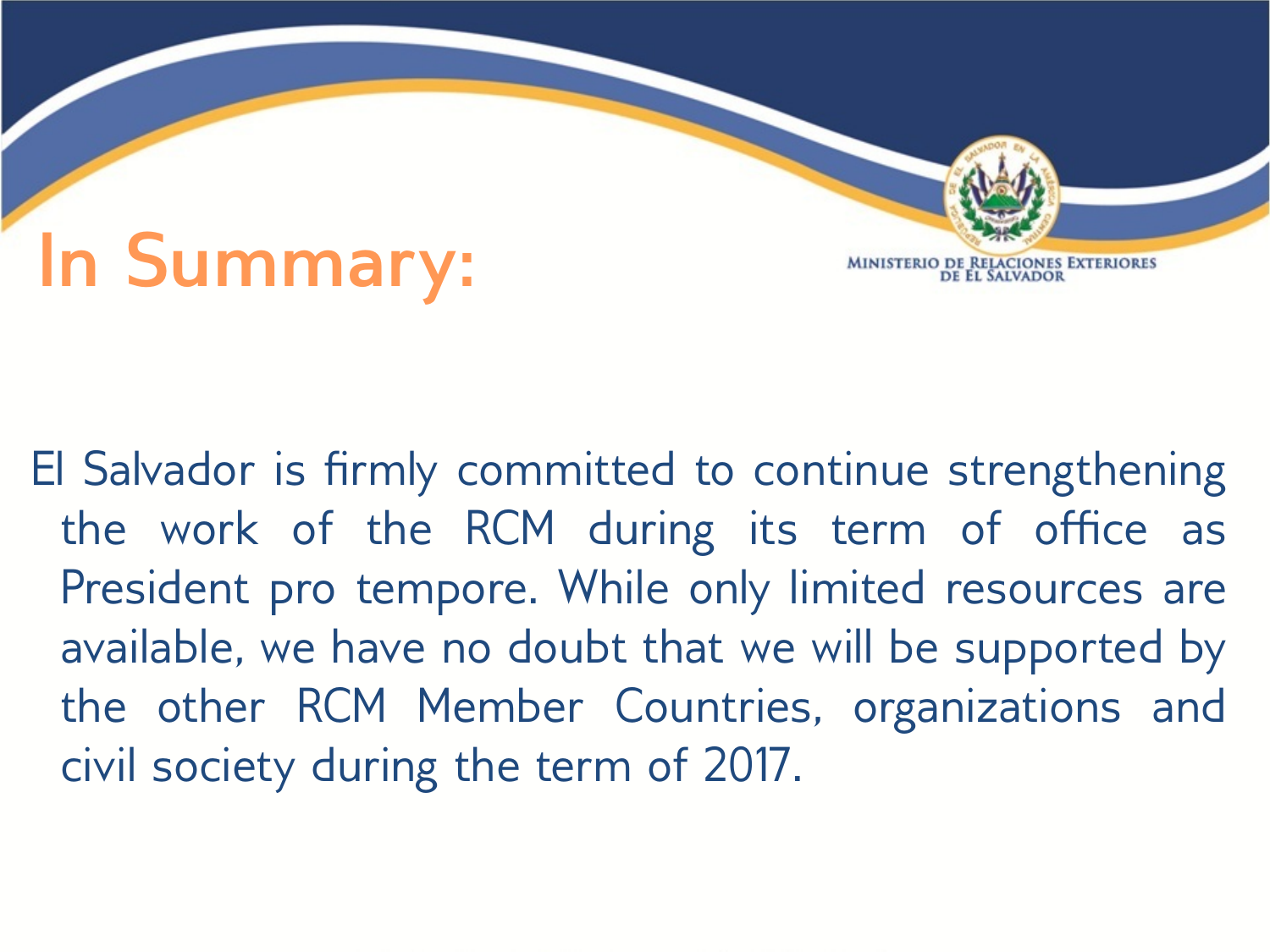

# In Summary:

 El Salvador is firmly committed to continue strengthening the work of the RCM during its term of office as President pro tempore. While only limited resources are available, we have no doubt that we will be supported by the other RCM Member Countries, organizations and civil society during the term of 2017.